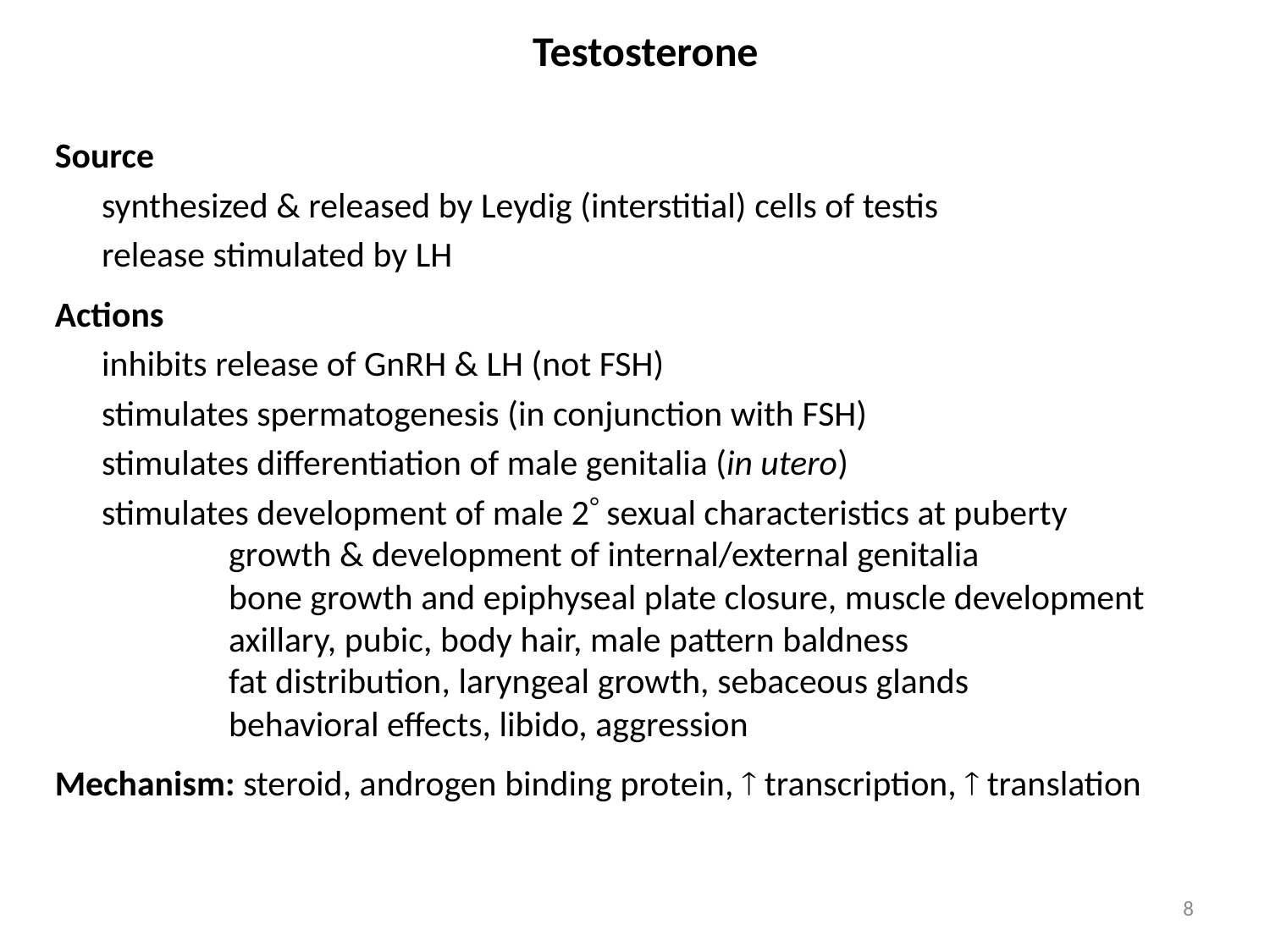

# Testosterone
Source
	synthesized & released by Leydig (interstitial) cells of testis
	release stimulated by LH
Actions
	inhibits release of GnRH & LH (not FSH)
	stimulates spermatogenesis (in conjunction with FSH)
	stimulates differentiation of male genitalia (in utero)
	stimulates development of male 2° sexual characteristics at puberty
		growth & development of internal/external genitalia
		bone growth and epiphyseal plate closure, muscle development
		axillary, pubic, body hair, male pattern baldness
		fat distribution, laryngeal growth, sebaceous glands
		behavioral effects, libido, aggression
Mechanism: steroid, androgen binding protein, ↑ transcription, ↑ translation

8